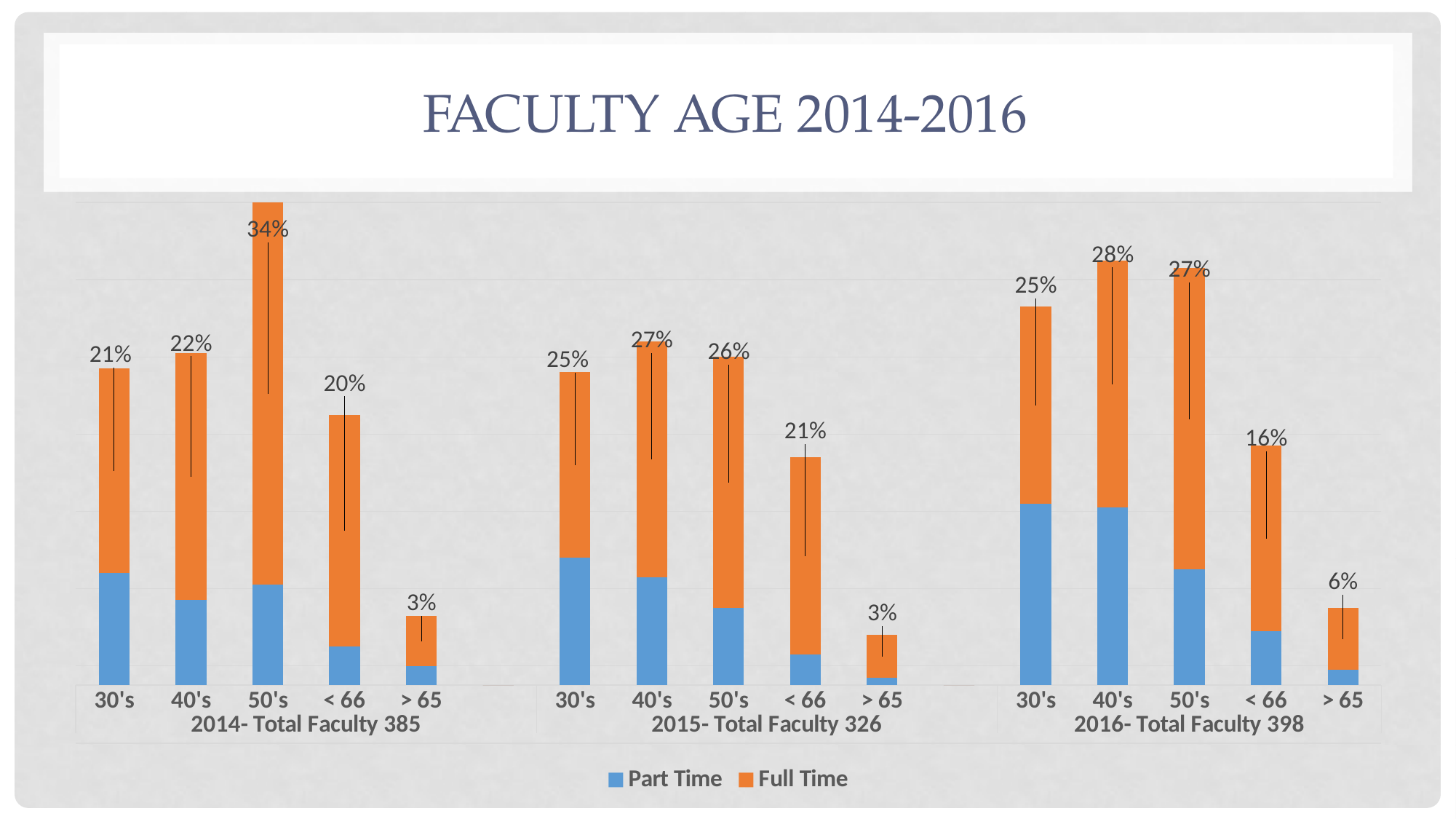

# Faculty Age 2014-2016

### Chart

| Category | Part Time | Full Time |
|---|---|---|
| 30's | 29.0 | 53.0 |
| 40's | 22.0 | 64.0 |
| 50's | 26.0 | 103.0 |
| < 66 | 10.0 | 60.0 |
| > 65 | 5.0 | 13.0 |
|  | 0.0 | 0.0 |
| 30's | 33.0 | 48.0 |
| 40's | 28.0 | 61.0 |
| 50's | 20.0 | 65.0 |
| < 66 | 8.0 | 51.0 |
| > 65 | 2.0 | 11.0 |
|  | 0.0 | 0.0 |
| 30's | 47.0 | 51.0 |
| 40's | 46.0 | 64.0 |
| 50's | 30.0 | 78.0 |
| < 66 | 14.0 | 48.0 |
| > 65 | 4.0 | 16.0 |